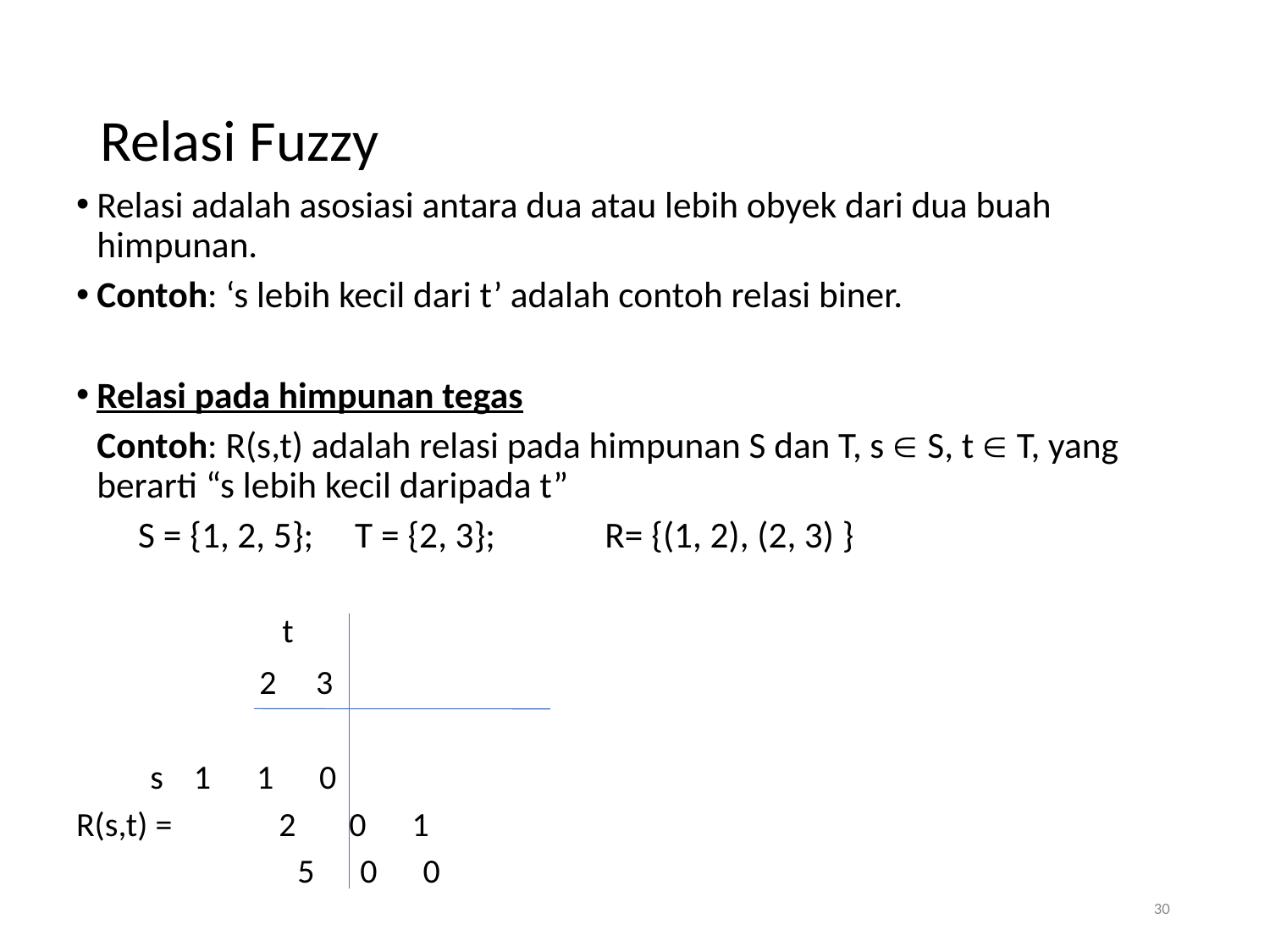

# Relasi Fuzzy
Relasi adalah asosiasi antara dua atau lebih obyek dari dua buah himpunan.
Contoh: ‘s lebih kecil dari t’ adalah contoh relasi biner.

Relasi pada himpunan tegas
	Contoh: R(s,t) adalah relasi pada himpunan S dan T, s ∈ S, t ∈ T, yang berarti “s lebih kecil daripada t”
	     S = {1, 2, 5};     T = {2, 3}; 	R= {(1, 2), (2, 3) }

		 	           t
 	           	        2      3

 		       s    1      1      0
R(s,t) =              2       0      1
	    	             5      0      0

30